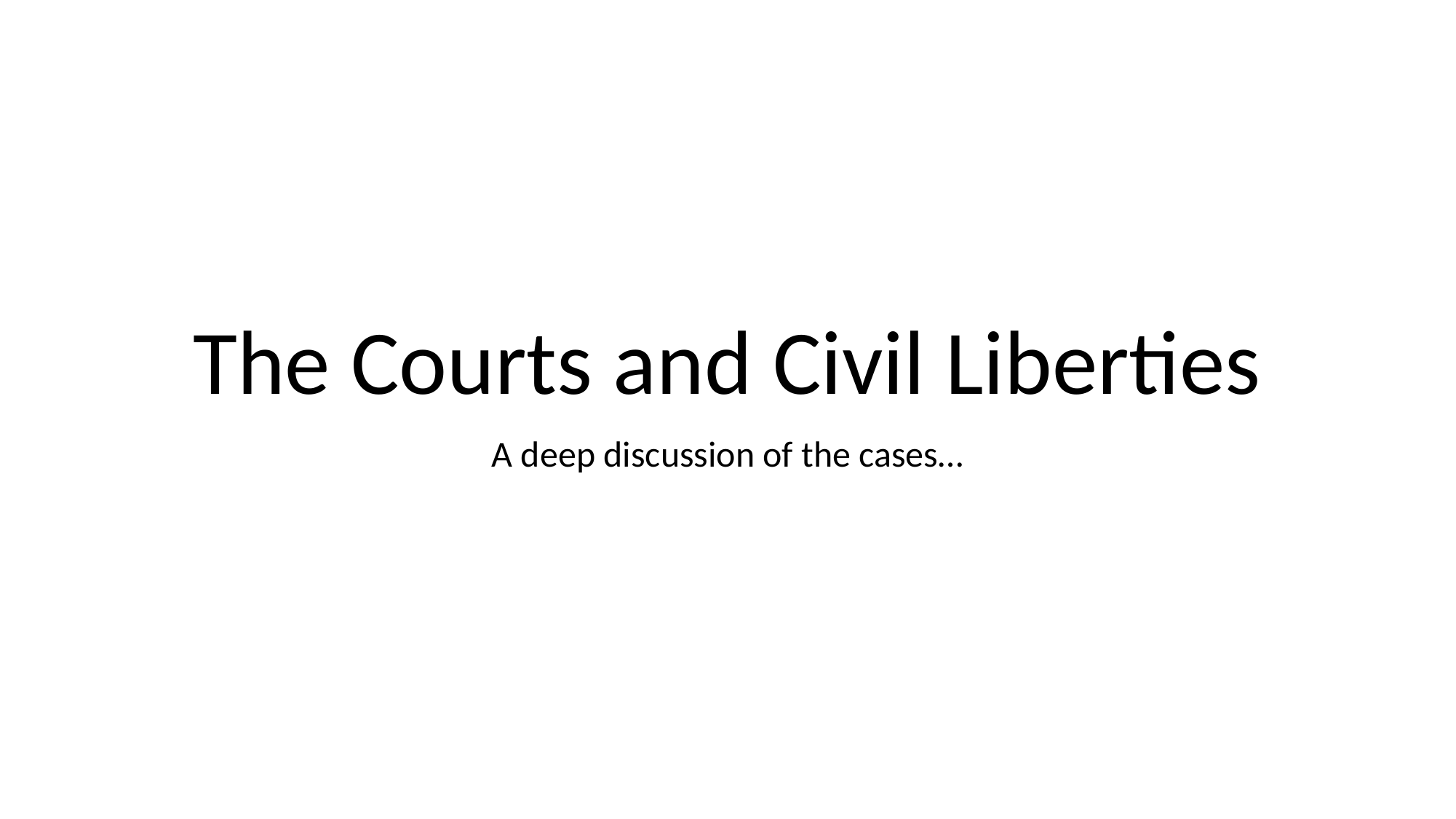

# The Courts and Civil Liberties
A deep discussion of the cases…